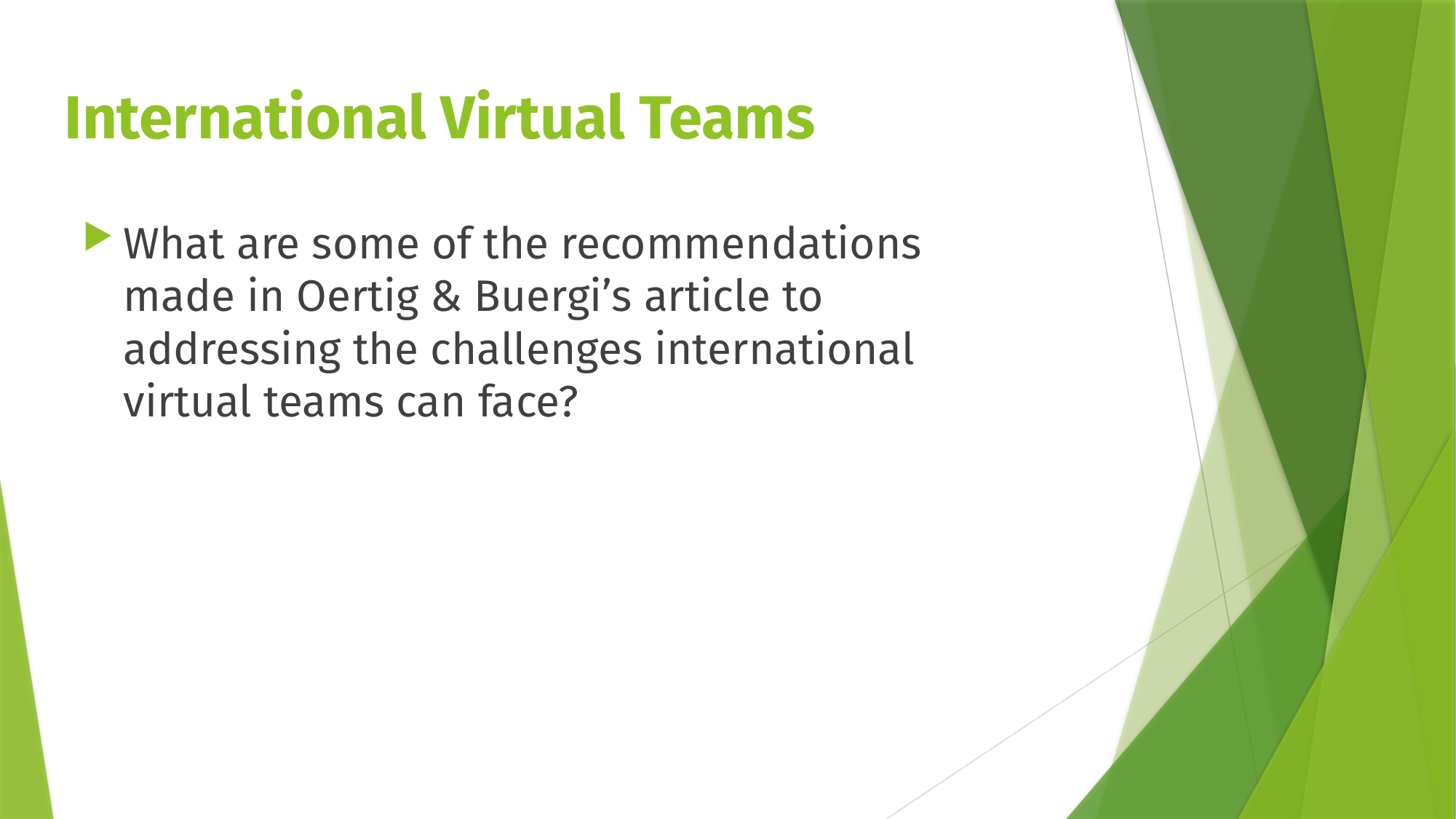

# International Virtual Teams
What are some of the recommendations made in Oertig & Buergi’s article to addressing the challenges international virtual teams can face?